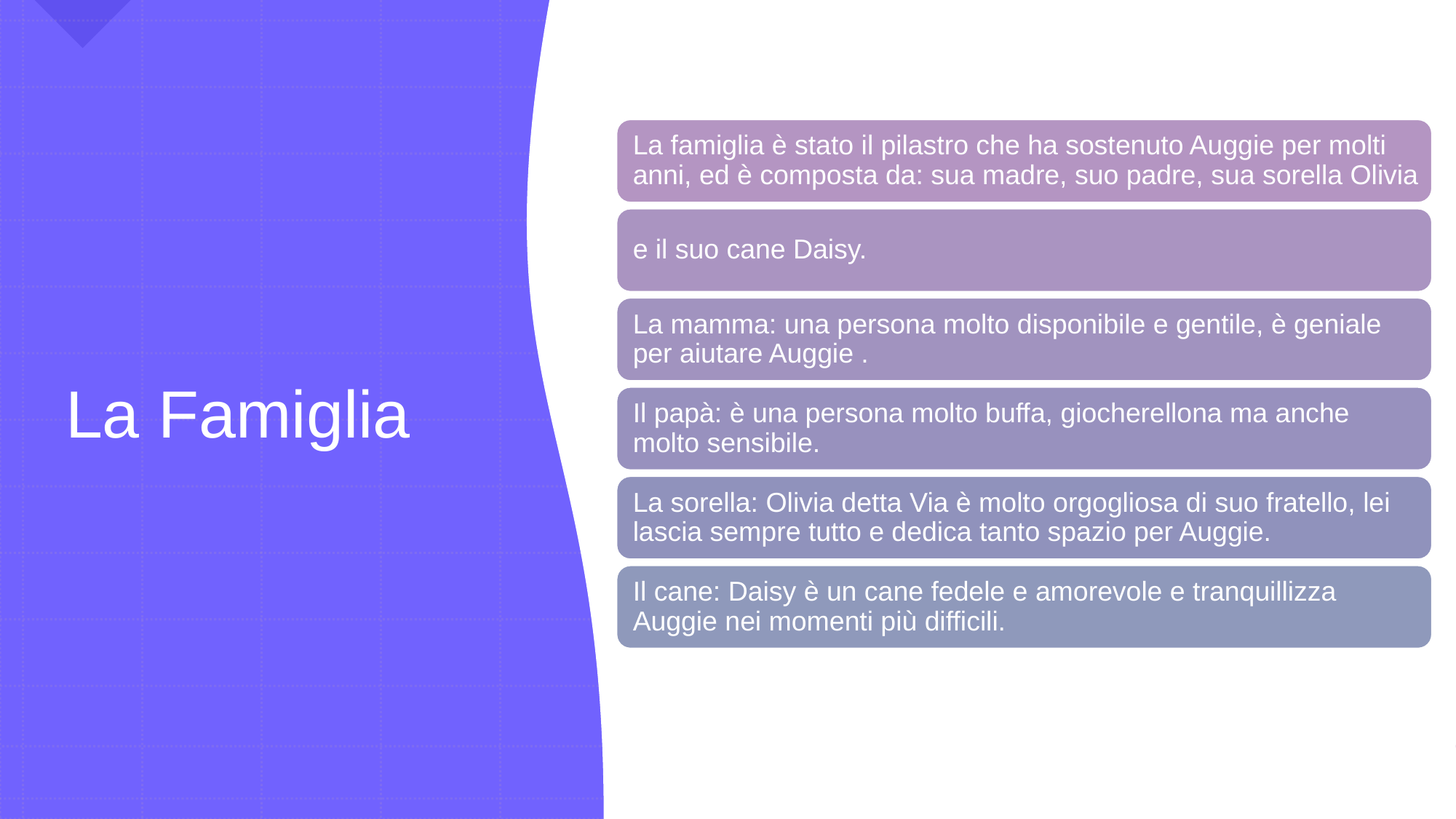

La famiglia è stato il pilastro che ha sostenuto Auggie per molti anni, ed è composta da: sua madre, suo padre, sua sorella Olivia
e il suo cane Daisy.
La mamma: una persona molto disponibile e gentile, è geniale per aiutare Auggie .
Il papà: è una persona molto buffa, giocherellona ma anche molto sensibile.
La sorella: Olivia detta Via è molto orgogliosa di suo fratello, lei lascia sempre tutto e dedica tanto spazio per Auggie.
Il cane: Daisy è un cane fedele e amorevole e tranquillizza Auggie nei momenti più difficili.
# La Famiglia